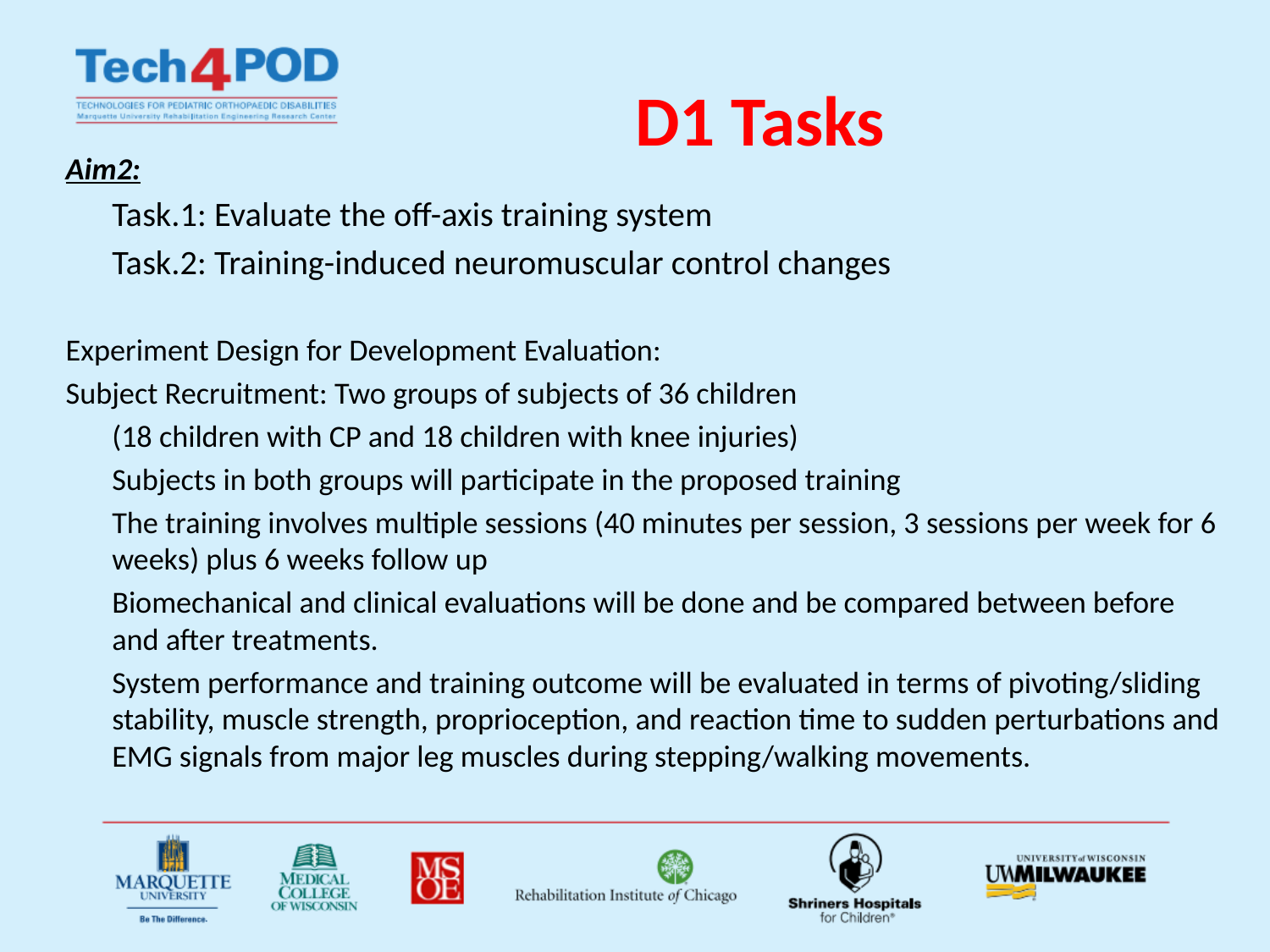

# D1 Tasks
Aim2:
	Task.1: Evaluate the off-axis training system
	Task.2: Training-induced neuromuscular control changes

Experiment Design for Development Evaluation:
Subject Recruitment: Two groups of subjects of 36 children
	(18 children with CP and 18 children with knee injuries)
	Subjects in both groups will participate in the proposed training
	The training involves multiple sessions (40 minutes per session, 3 sessions per week for 6 weeks) plus 6 weeks follow up
	Biomechanical and clinical evaluations will be done and be compared between before and after treatments.
	System performance and training outcome will be evaluated in terms of pivoting/sliding stability, muscle strength, proprioception, and reaction time to sudden perturbations and EMG signals from major leg muscles during stepping/walking movements.